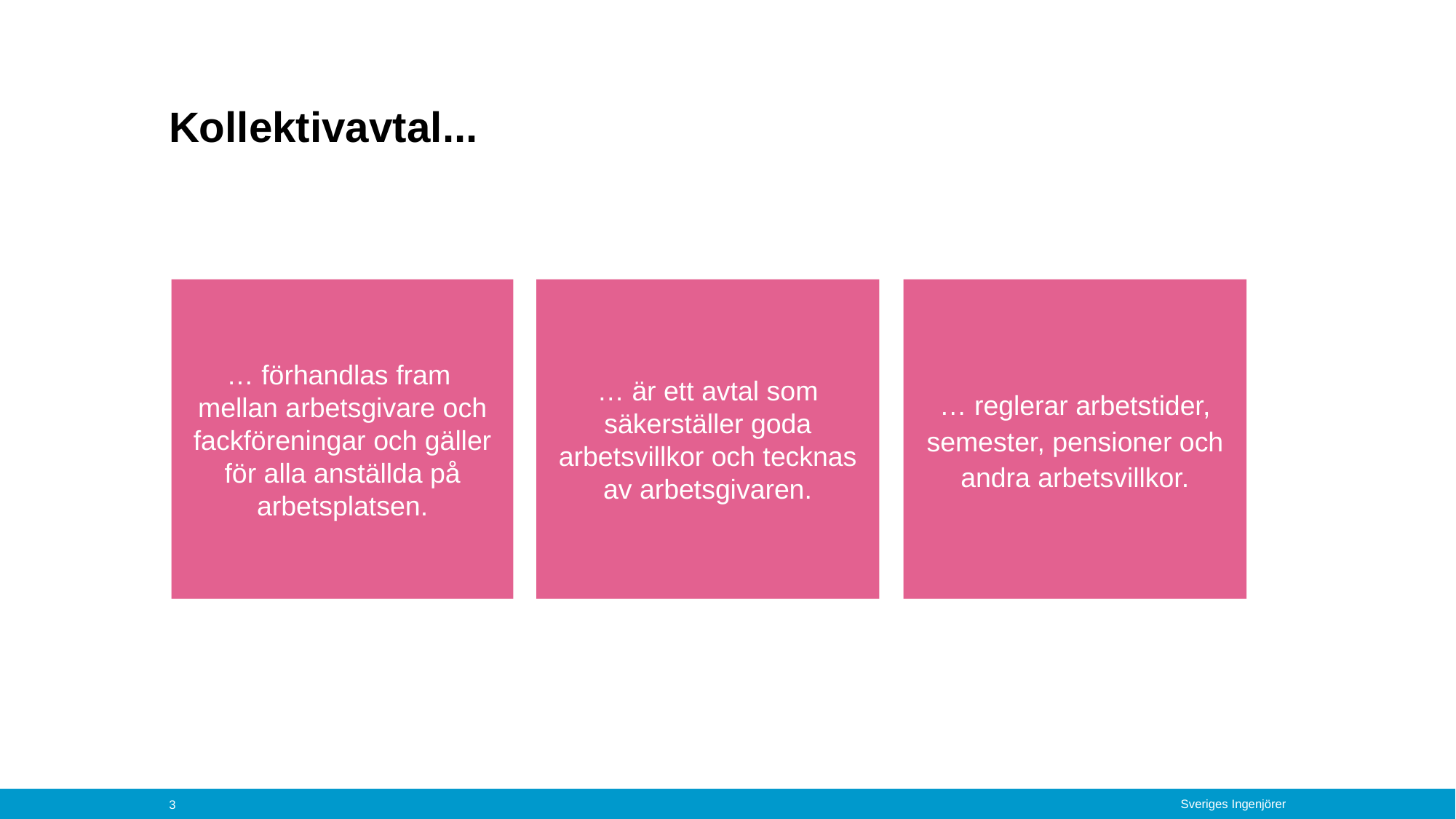

# Kollektivavtal...
… förhandlas fram
mellan arbetsgivare och fackföreningar och gäller för alla anställda på arbetsplatsen.
… är ett avtal som säkerställer goda arbetsvillkor och tecknas av arbetsgivaren.
… reglerar arbetstider, semester, pensioner och andra arbetsvillkor.